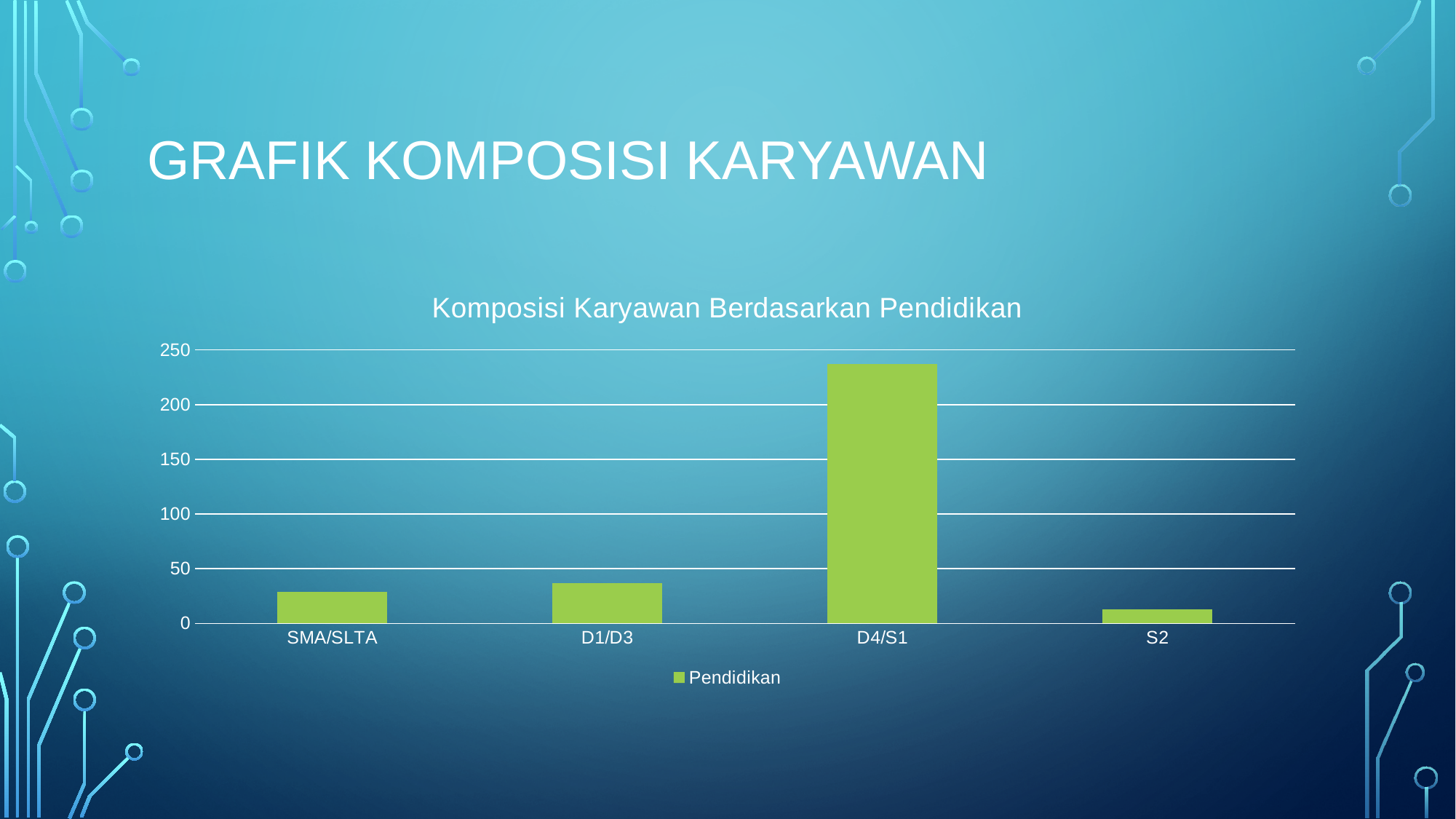

# Grafik komposisi karyawan

### Chart: Komposisi Karyawan Berdasarkan Pendidikan

| Category | Pendidikan | Column1 | Column2 |
|---|---|---|---|
| SMA/SLTA | 29.0 | None | None |
| D1/D3 | 37.0 | None | None |
| D4/S1 | 237.0 | None | None |
| S2 | 13.0 | None | None |